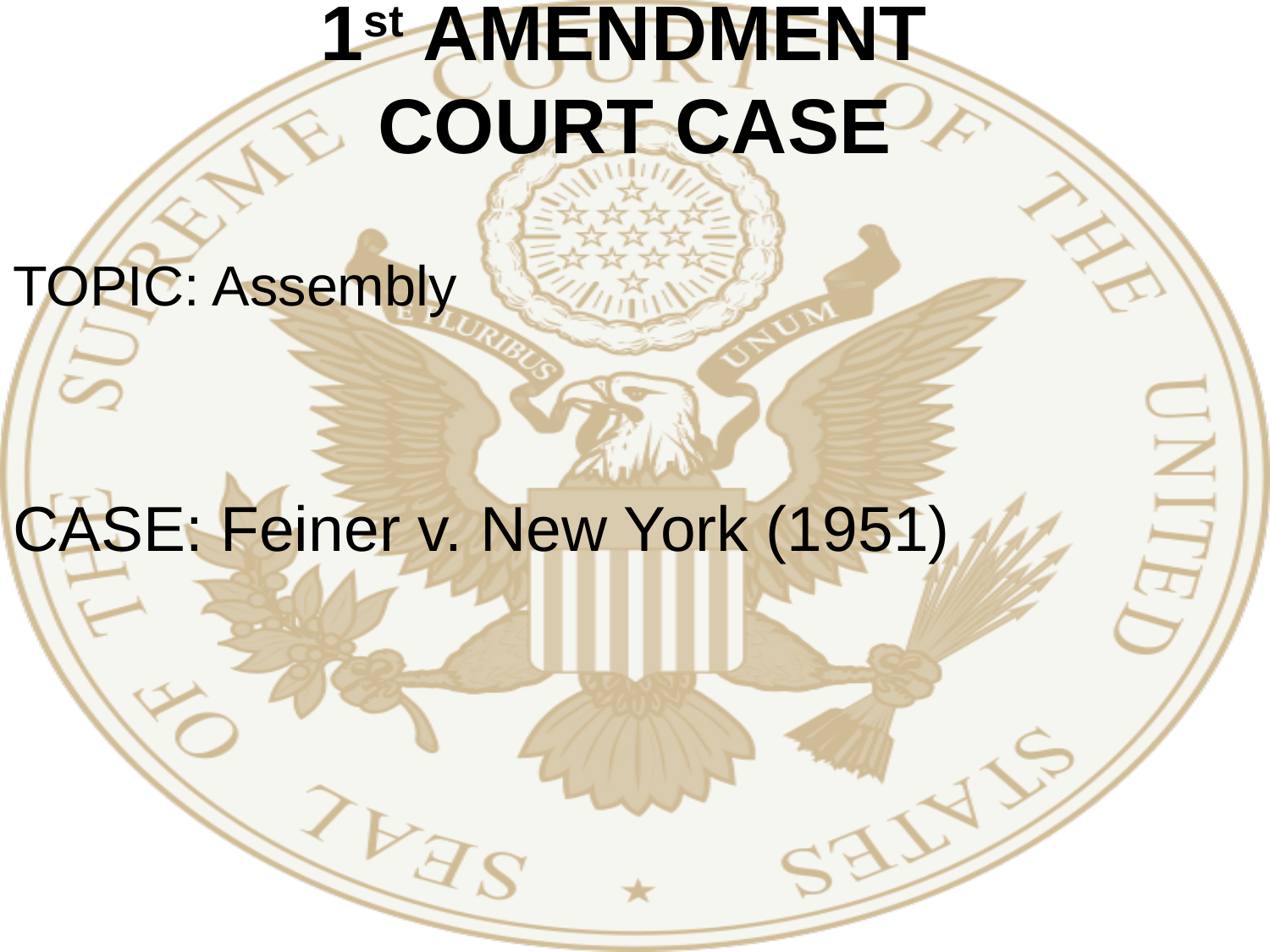

# 1st AMENDMENT COURT CASE
TOPIC: Assembly

CASE: Feiner v. New York (1951)